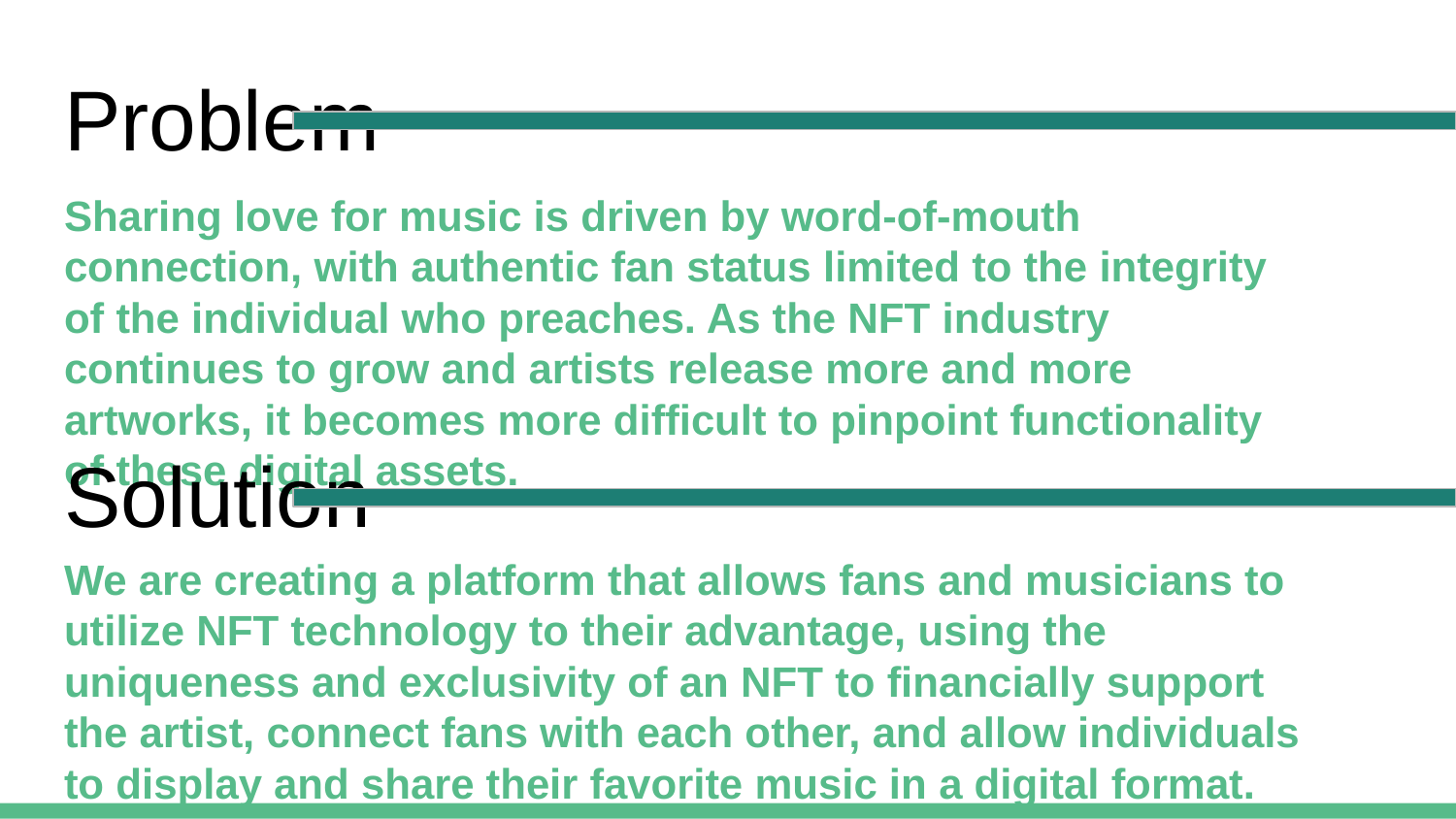

# Problem

Sharing love for music is driven by word-of-mouth connection, with authentic fan status limited to the integrity of the individual who preaches. As the NFT industry continues to grow and artists release more and more artworks, it becomes more difficult to pinpoint functionality of these digital assets.
Solution

We are creating a platform that allows fans and musicians to utilize NFT technology to their advantage, using the uniqueness and exclusivity of an NFT to financially support the artist, connect fans with each other, and allow individuals to display and share their favorite music in a digital format.